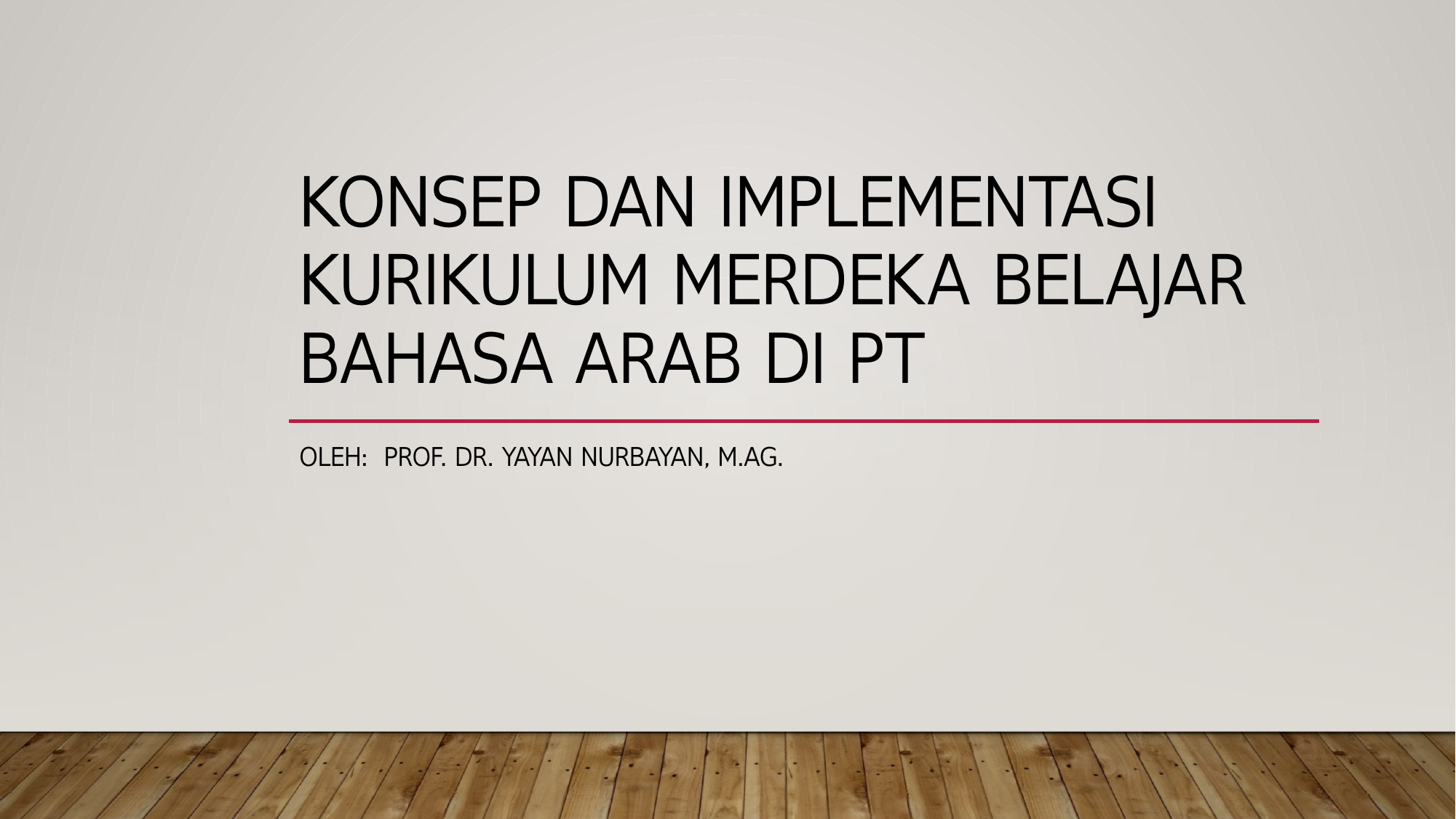

# Konsep dan Implementasi Kurikulum Merdeka Belajar Bahasa Arab di PT
Oleh:  prof. dr. yayan nurbayan, m.ag.